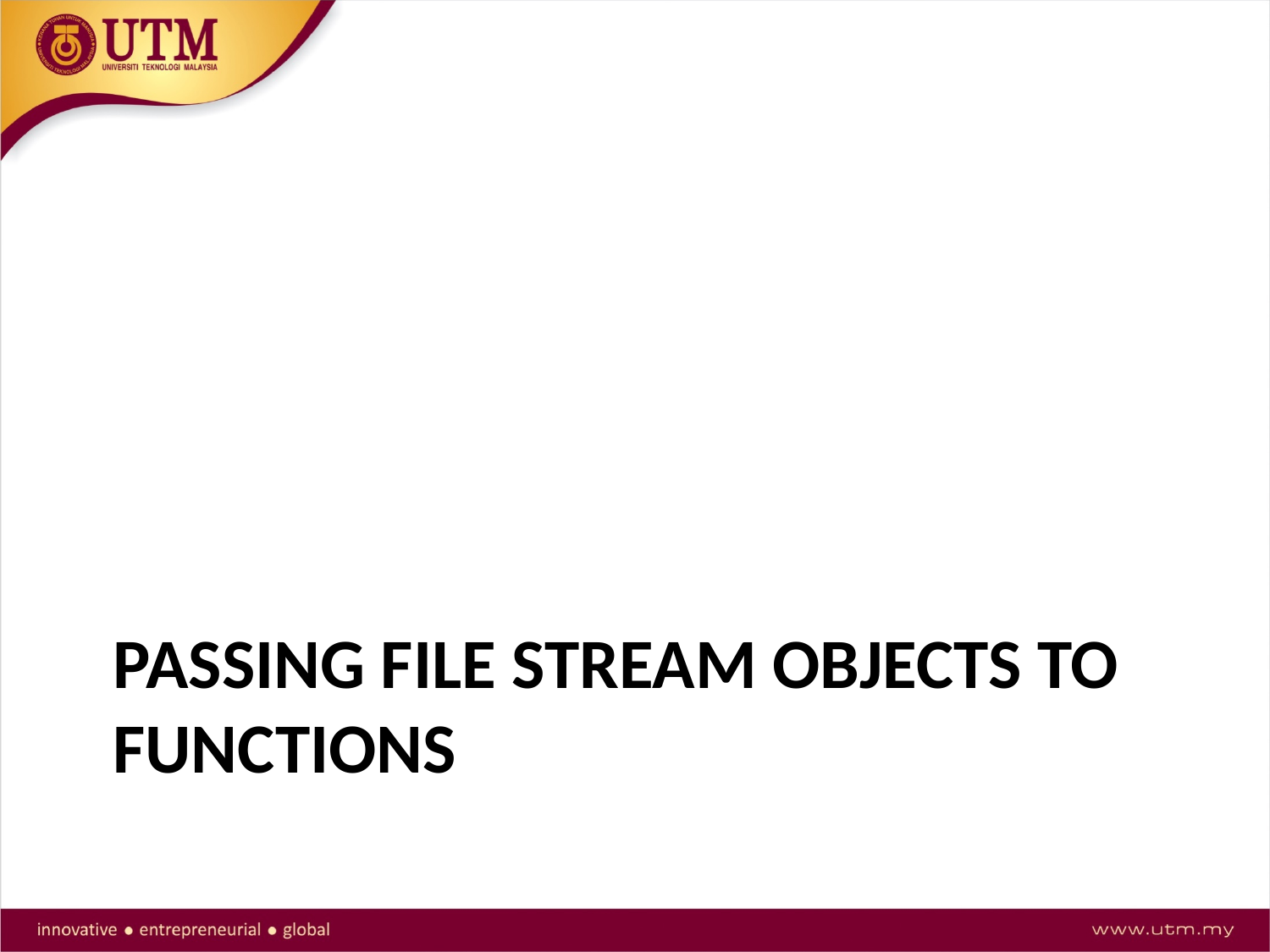

# Passing File Stream Objects to Functions